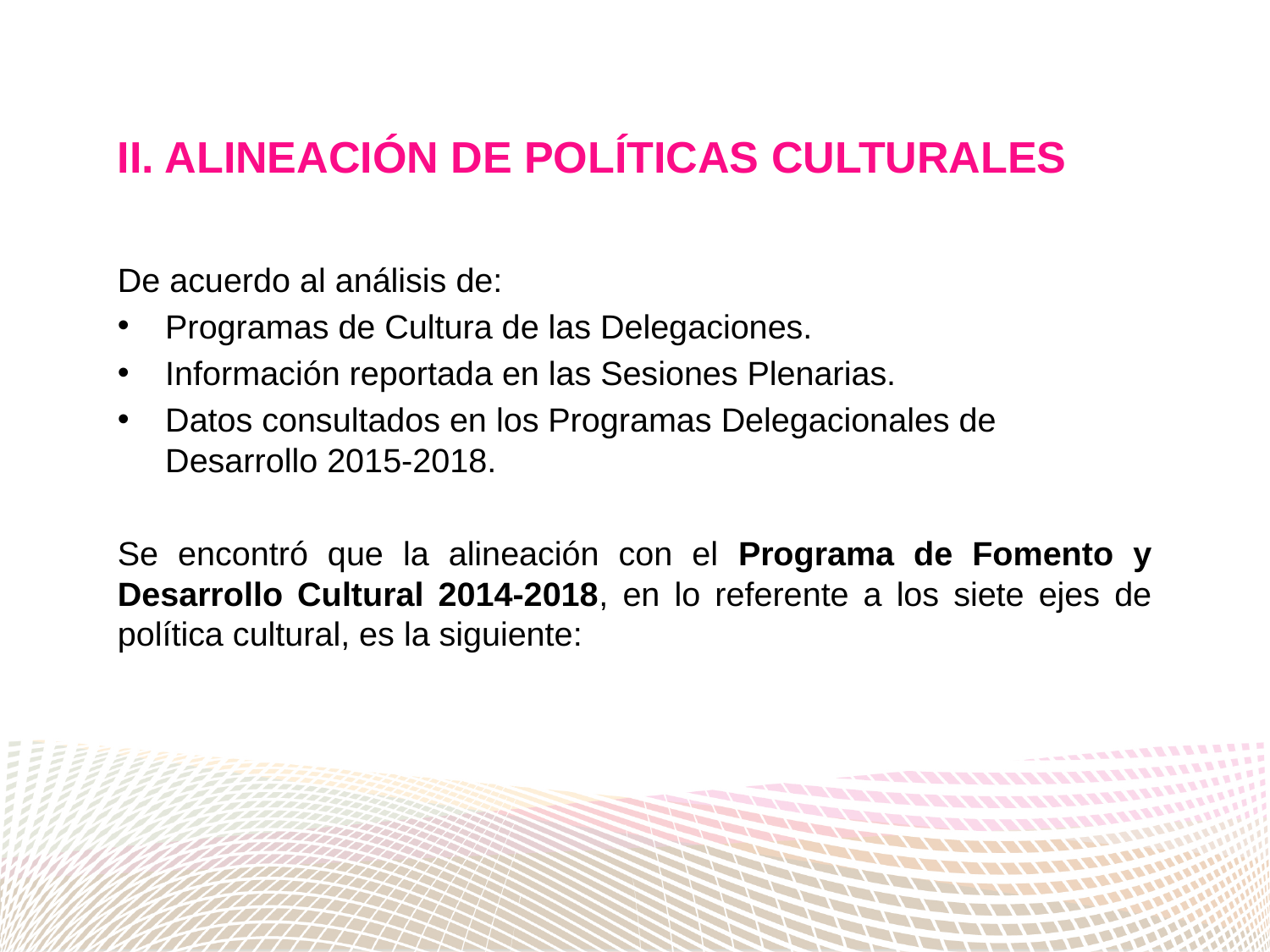

# II. ALINEACIÓN DE POLÍTICAS CULTURALES
De acuerdo al análisis de:
Programas de Cultura de las Delegaciones.
Información reportada en las Sesiones Plenarias.
Datos consultados en los Programas Delegacionales de Desarrollo 2015-2018.

Se encontró que la alineación con el Programa de Fomento y Desarrollo Cultural 2014-2018, en lo referente a los siete ejes de política cultural, es la siguiente: